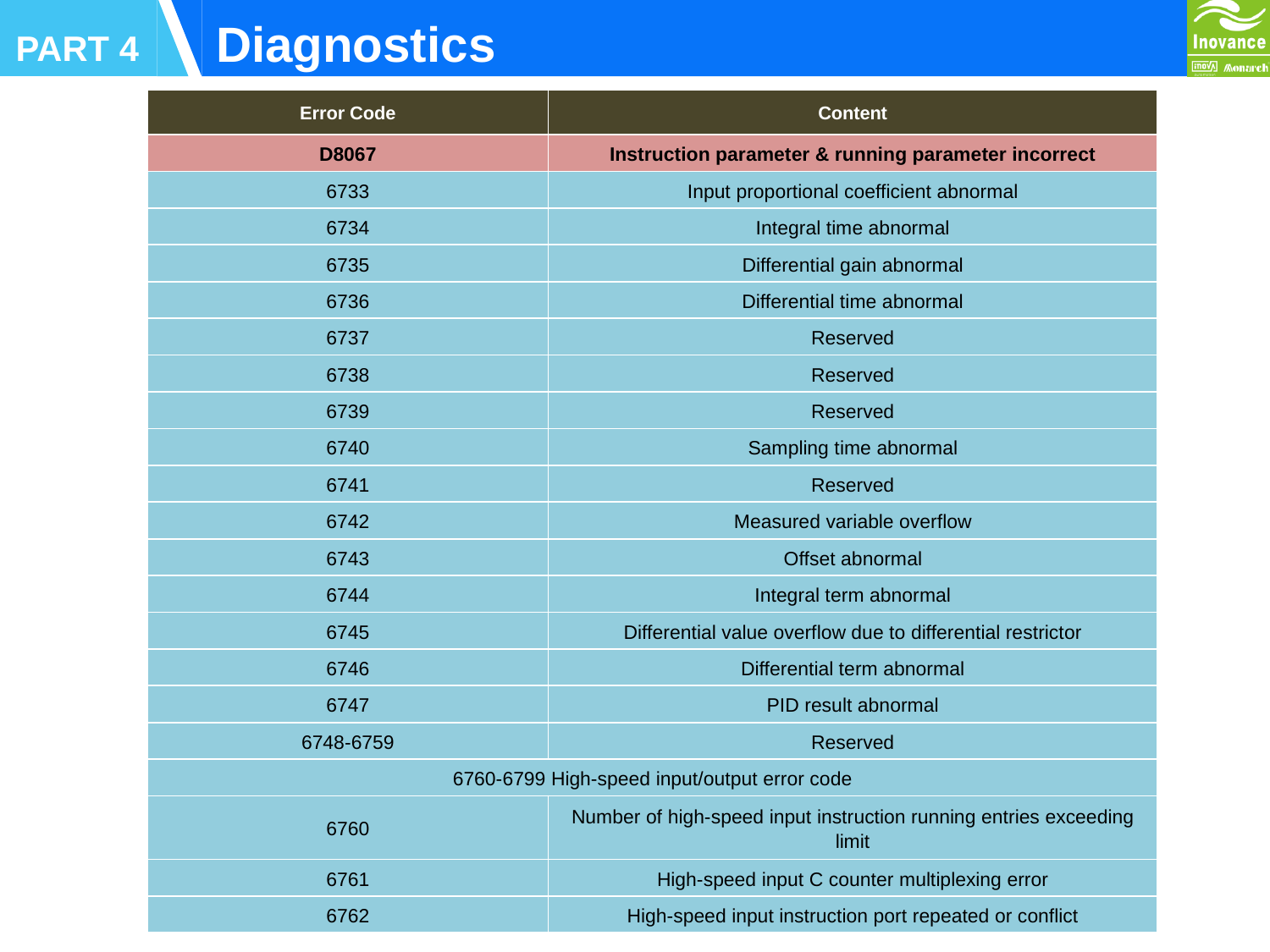

Diagnostics
PART 4
| Error Code | Content |
| --- | --- |
| D8067 | Instruction parameter & running parameter incorrect |
| 6733 | Input proportional coefficient abnormal |
| 6734 | Integral time abnormal |
| 6735 | Differential gain abnormal |
| 6736 | Differential time abnormal |
| 6737 | Reserved |
| 6738 | Reserved |
| 6739 | Reserved |
| 6740 | Sampling time abnormal |
| 6741 | Reserved |
| 6742 | Measured variable overflow |
| 6743 | Offset abnormal |
| 6744 | Integral term abnormal |
| 6745 | Differential value overflow due to differential restrictor |
| 6746 | Differential term abnormal |
| 6747 | PID result abnormal |
| 6748-6759 | Reserved |
| 6760-6799 High-speed input/output error code |  |
| 6760 | Number of high-speed input instruction running entries exceeding limit |
| 6761 | High-speed input C counter multiplexing error |
| 6762 | High-speed input instruction port repeated or conflict |